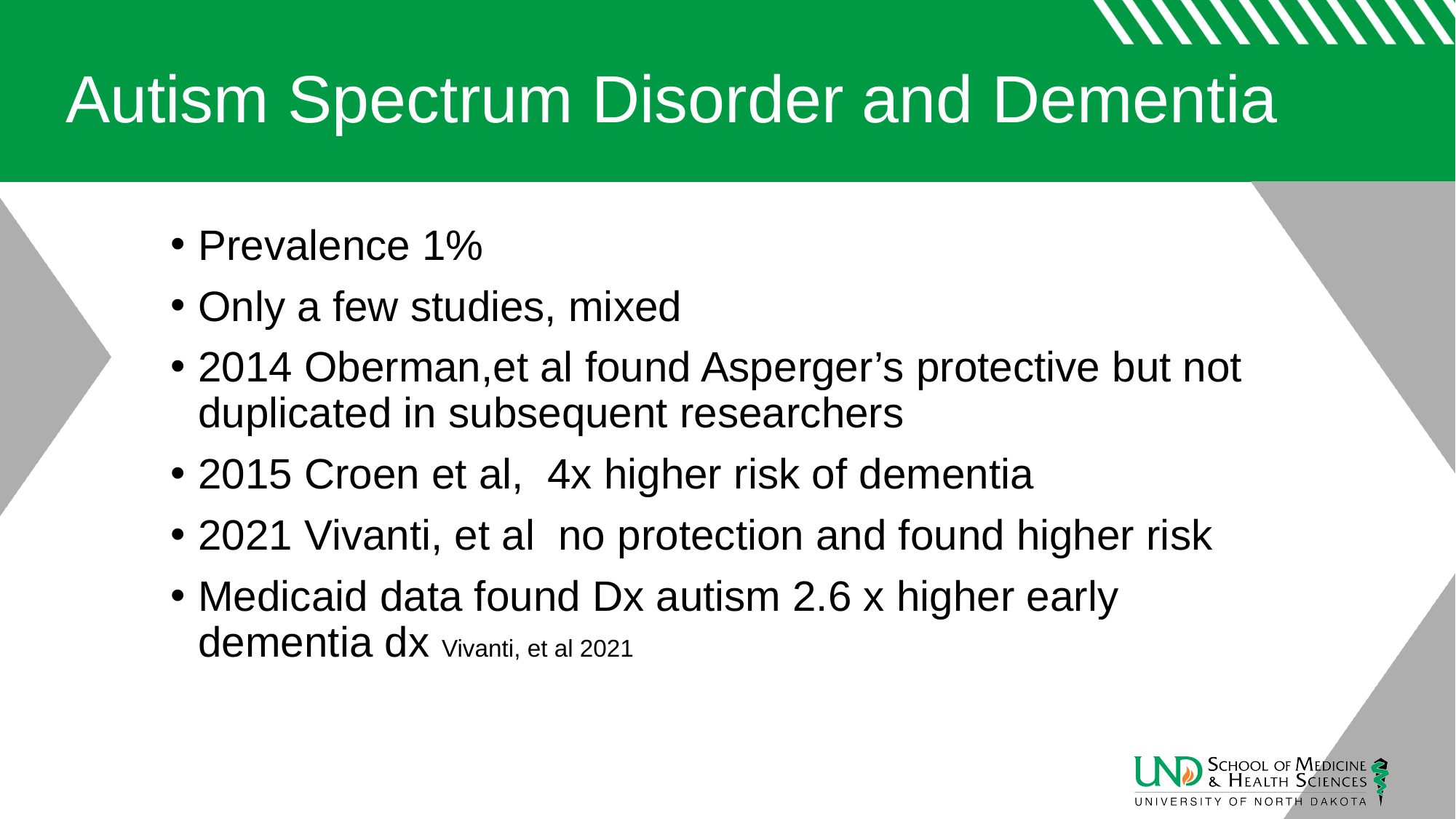

# Autism Spectrum Disorder and Dementia
Prevalence 1%
Only a few studies, mixed
2014 Oberman,et al found Asperger’s protective but not duplicated in subsequent researchers
2015 Croen et al,  4x higher risk of dementia
2021 Vivanti, et al  no protection and found higher risk
Medicaid data found Dx autism 2.6 x higher early dementia dx Vivanti, et al 2021